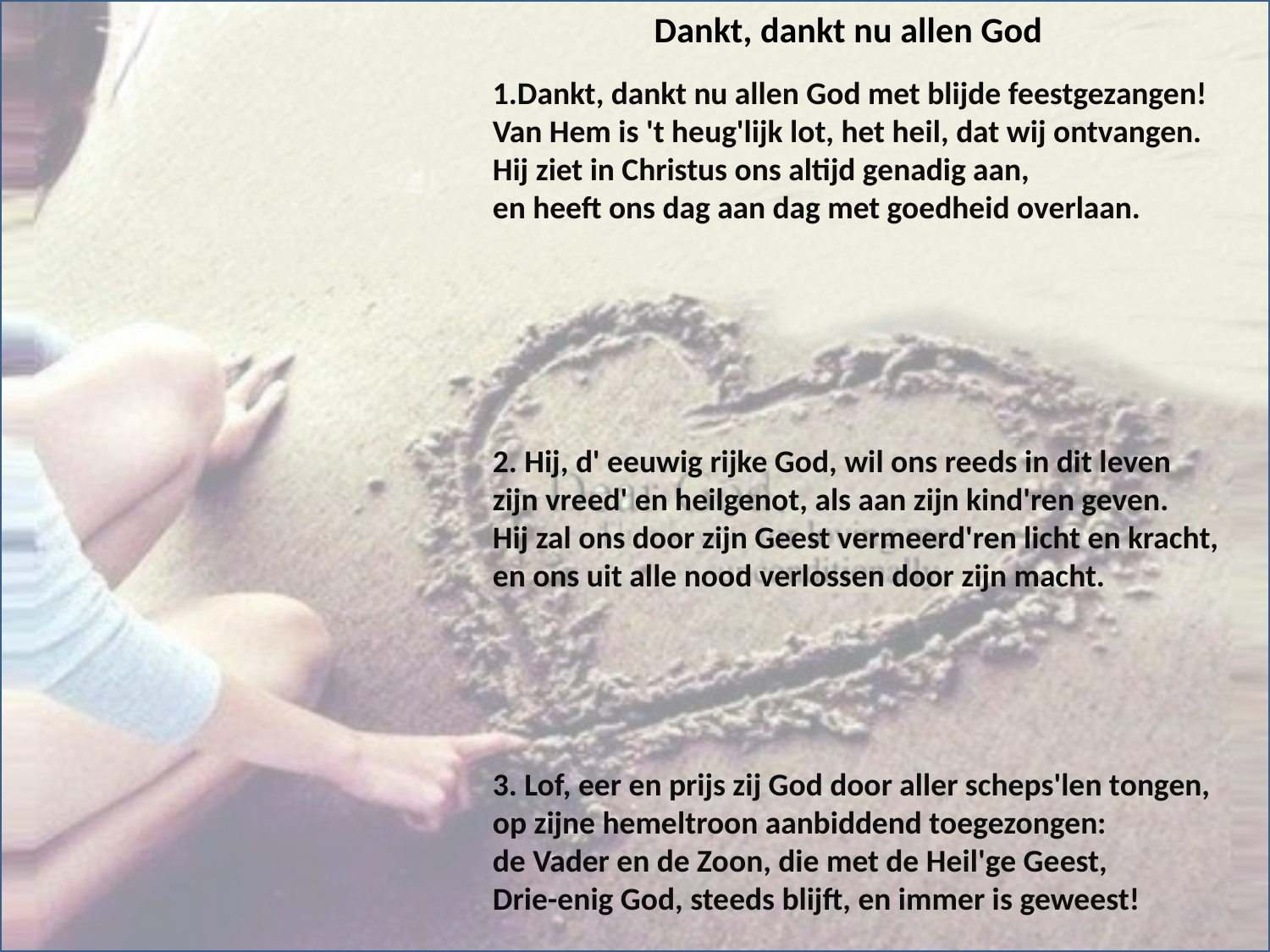

# Dankt, dankt nu allen God
1.Dankt, dankt nu allen God met blijde feestgezangen!
Van Hem is 't heug'lijk lot, het heil, dat wij ontvangen.
Hij ziet in Christus ons altijd genadig aan,
en heeft ons dag aan dag met goedheid overlaan.

2. Hij, d' eeuwig rijke God, wil ons reeds in dit leven
zijn vreed' en heilgenot, als aan zijn kind'ren geven.
Hij zal ons door zijn Geest vermeerd'ren licht en kracht,
en ons uit alle nood verlossen door zijn macht.

3. Lof, eer en prijs zij God door aller scheps'len tongen,
op zijne hemeltroon aanbiddend toegezongen:
de Vader en de Zoon, die met de Heil'ge Geest,
Drie-enig God, steeds blijft, en immer is geweest!